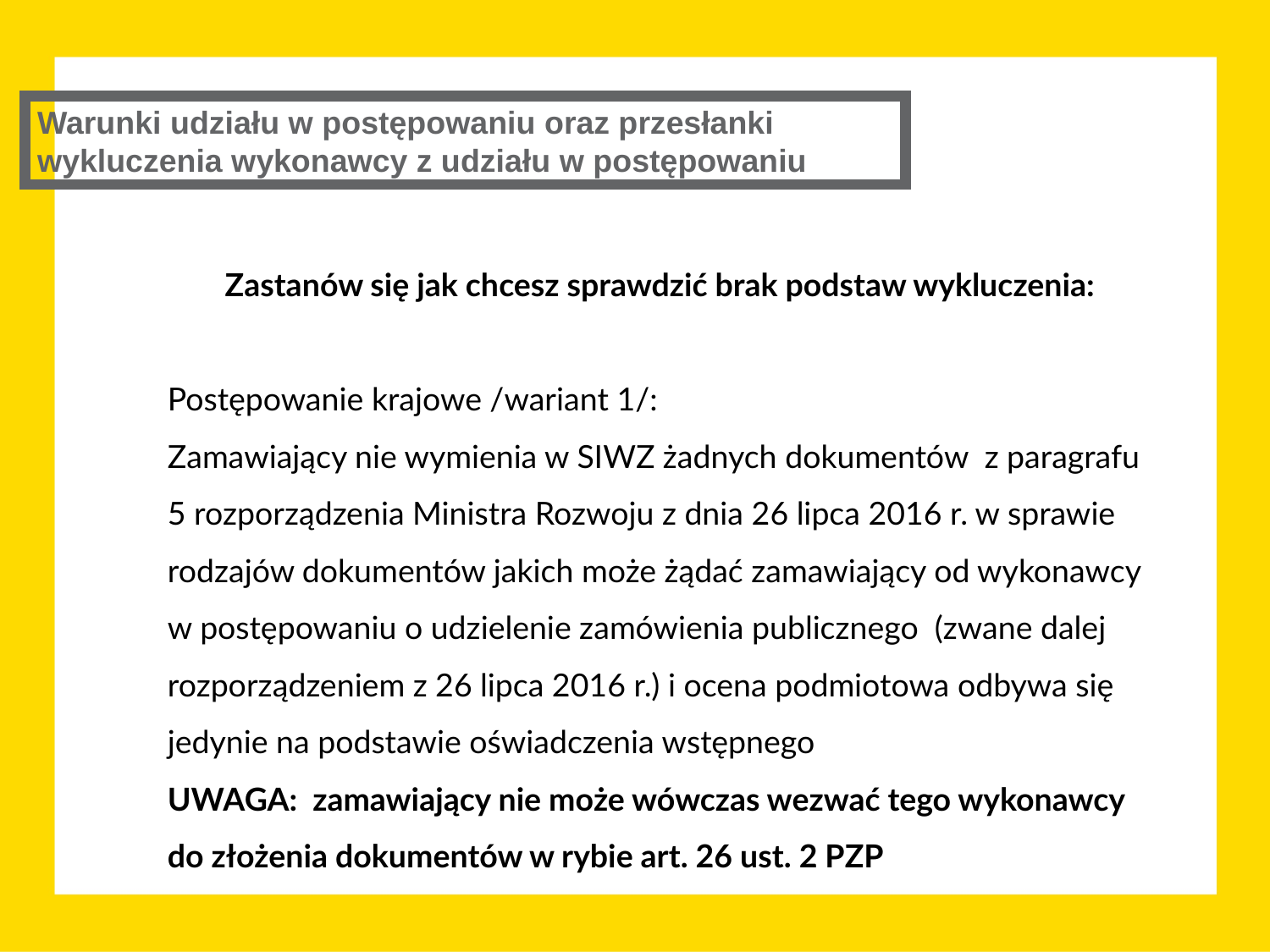

Warunki udziału w postępowaniu oraz przesłanki wykluczenia wykonawcy z udziału w postępowaniu
Zastanów się jak chcesz sprawdzić brak podstaw wykluczenia:

Postępowanie krajowe /wariant 1/:
Zamawiający nie wymienia w SIWZ żadnych dokumentów  z paragrafu 5 rozporządzenia Ministra Rozwoju z dnia 26 lipca 2016 r. w sprawie rodzajów dokumentów jakich może żądać zamawiający od wykonawcy w postępowaniu o udzielenie zamówienia publicznego  (zwane dalej rozporządzeniem z 26 lipca 2016 r.) i ocena podmiotowa odbywa się jedynie na podstawie oświadczenia wstępnego
UWAGA:  zamawiający nie może wówczas wezwać tego wykonawcy do złożenia dokumentów w rybie art. 26 ust. 2 PZP